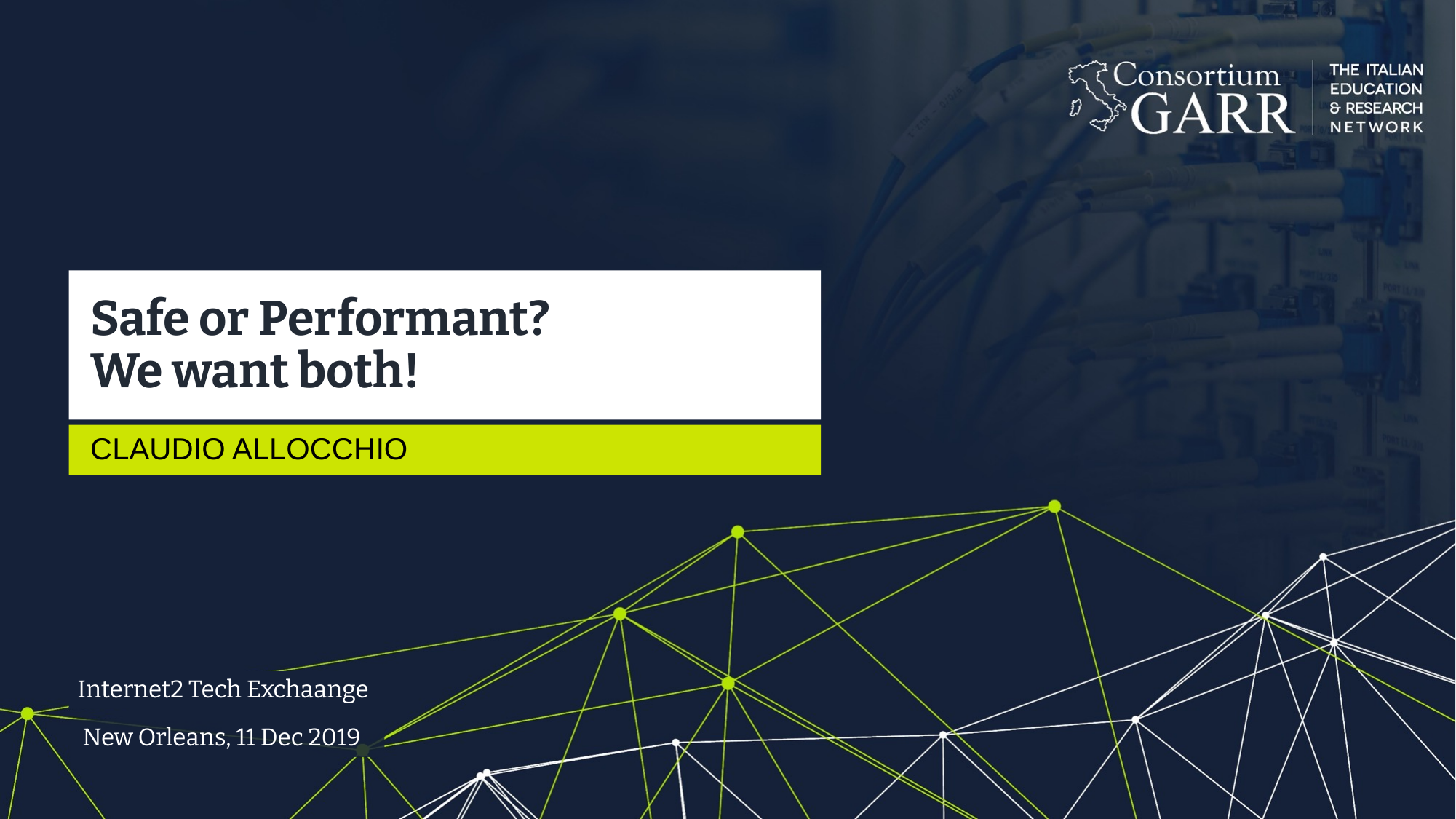

# Safe or Performant? We want both!
Claudio Allocchio
Internet2 Tech Exchaange
 New Orleans, 11 Dec 2019